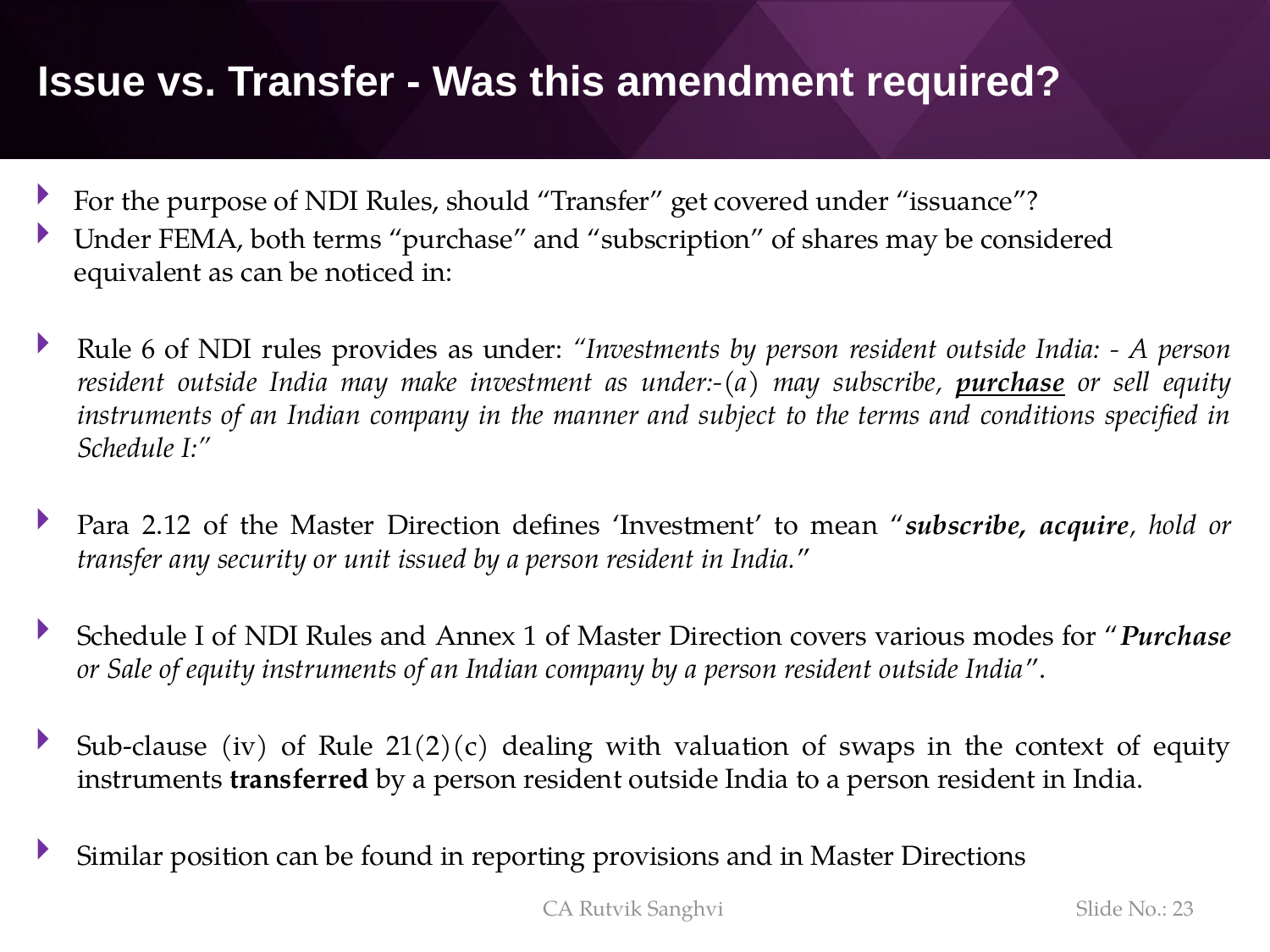

# Issue vs. Transfer - Was this amendment required?
For the purpose of NDI Rules, should “Transfer” get covered under “issuance”?
Under FEMA, both terms “purchase” and “subscription” of shares may be considered equivalent as can be noticed in:

Rule 6 of NDI rules provides as under: “Investments by person resident outside India: - A person resident outside India may make investment as under:-	(a) may subscribe, purchase or sell equity instruments of an Indian company in the manner and subject to the terms and conditions specified in Schedule I:”

Para 2.12 of the Master Direction defines ‘Investment’ to mean “subscribe, acquire, hold or transfer any security or unit issued by a person resident in India.”

Schedule I of NDI Rules and Annex 1 of Master Direction covers various modes for “Purchase or Sale of equity instruments of an Indian company by a person resident outside India”.

Sub-clause (iv) of Rule 21(2)(c) dealing with valuation of swaps in the context of equity instruments transferred by a person resident outside India to a person resident in India.

Similar position can be found in reporting provisions and in Master Directions
Slide No.: 23